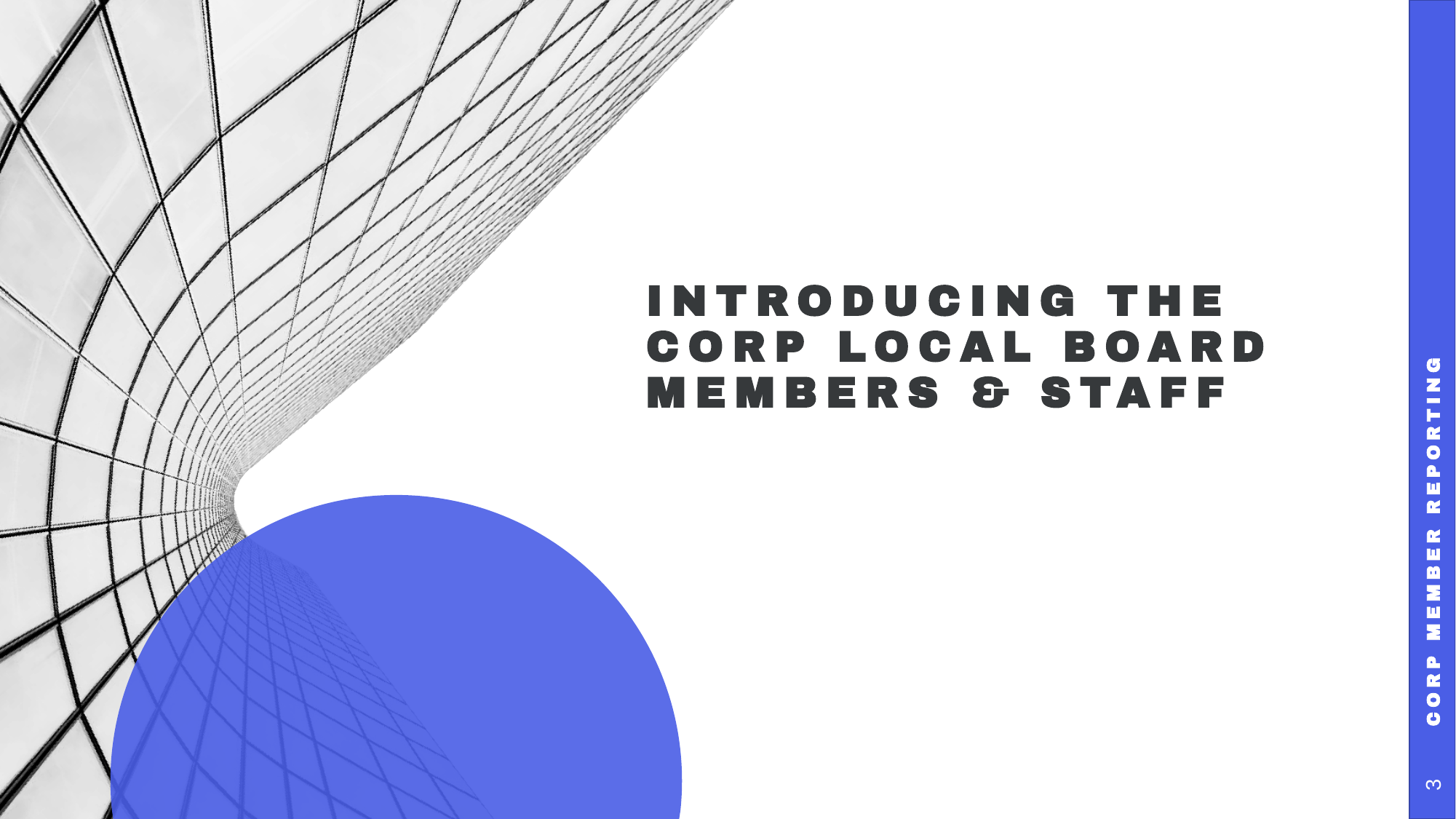

# Introducing the corp local board Members & staff
Corp Member reporting
3